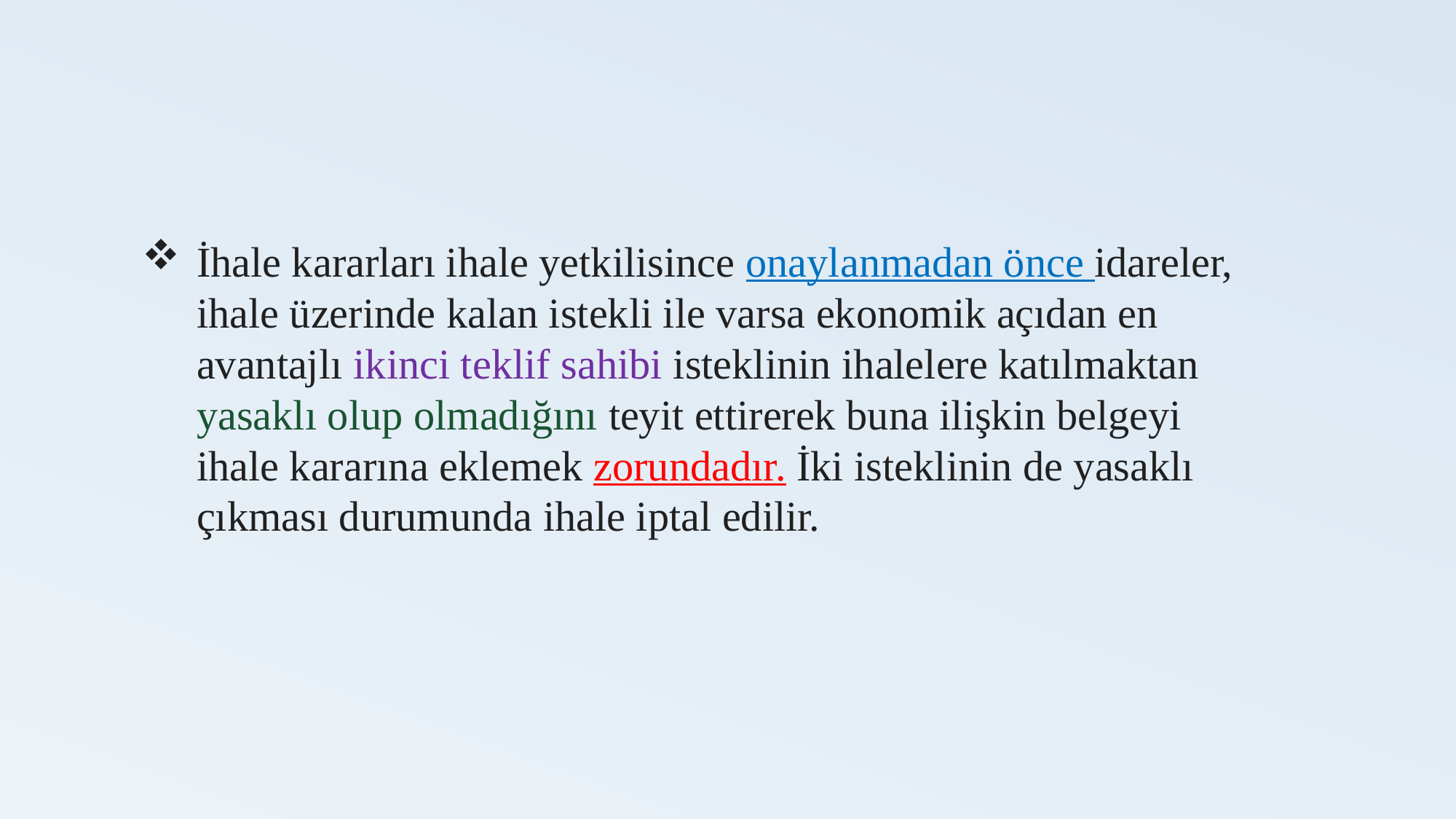

İhale kararları ihale yetkilisince onaylanmadan önce idareler, ihale üzerinde kalan istekli ile varsa ekonomik açıdan en avantajlı ikinci teklif sahibi isteklinin ihalelere katılmaktan yasaklı olup olmadığını teyit ettirerek buna ilişkin belgeyi ihale kararına eklemek zorundadır. İki isteklinin de yasaklı çıkması durumunda ihale iptal edilir.